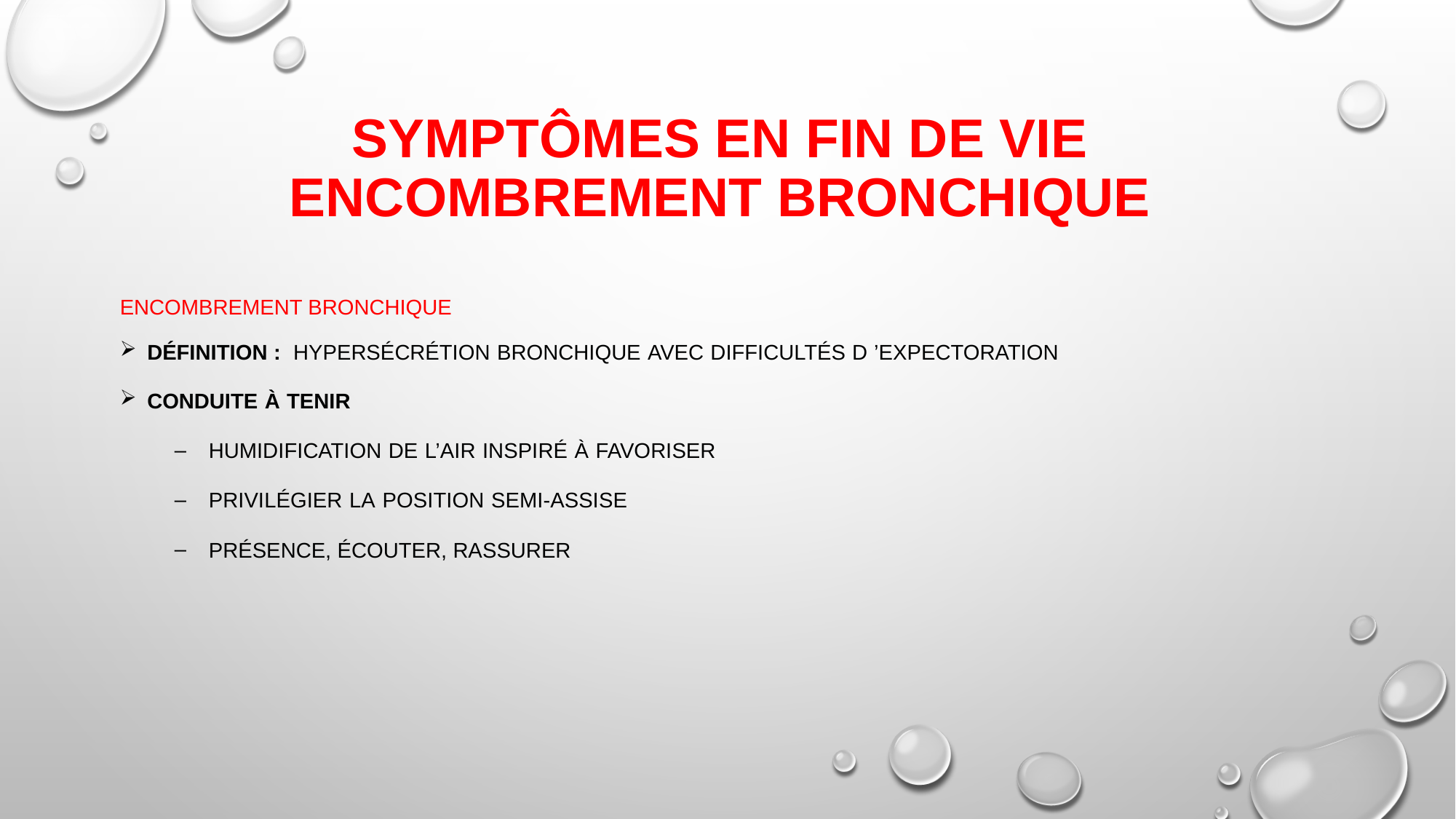

# Symptômes en fin de vie encombrement bronchique
Encombrement Bronchique
Définition : Hypersécrétion bronchique avec difficultés d ’expectoration
Conduite à tenir
Humidification de l’air inspiré à favoriser
Privilégier la position semi-assise
Présence, écouter, rassurer